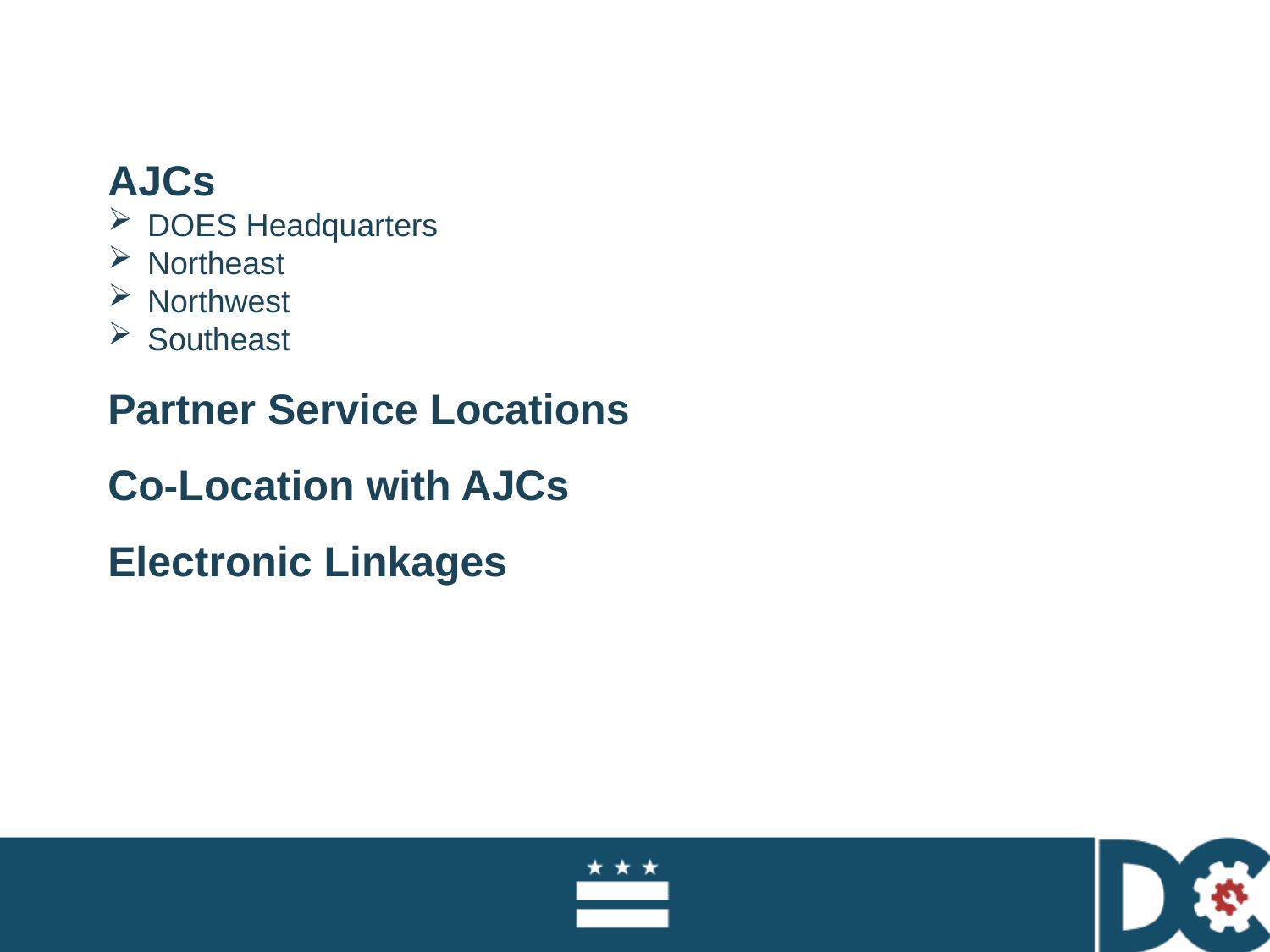

#
AJCs
DOES Headquarters
Northeast
Northwest
Southeast

Partner Service Locations

Co-Location with AJCs

Electronic Linkages